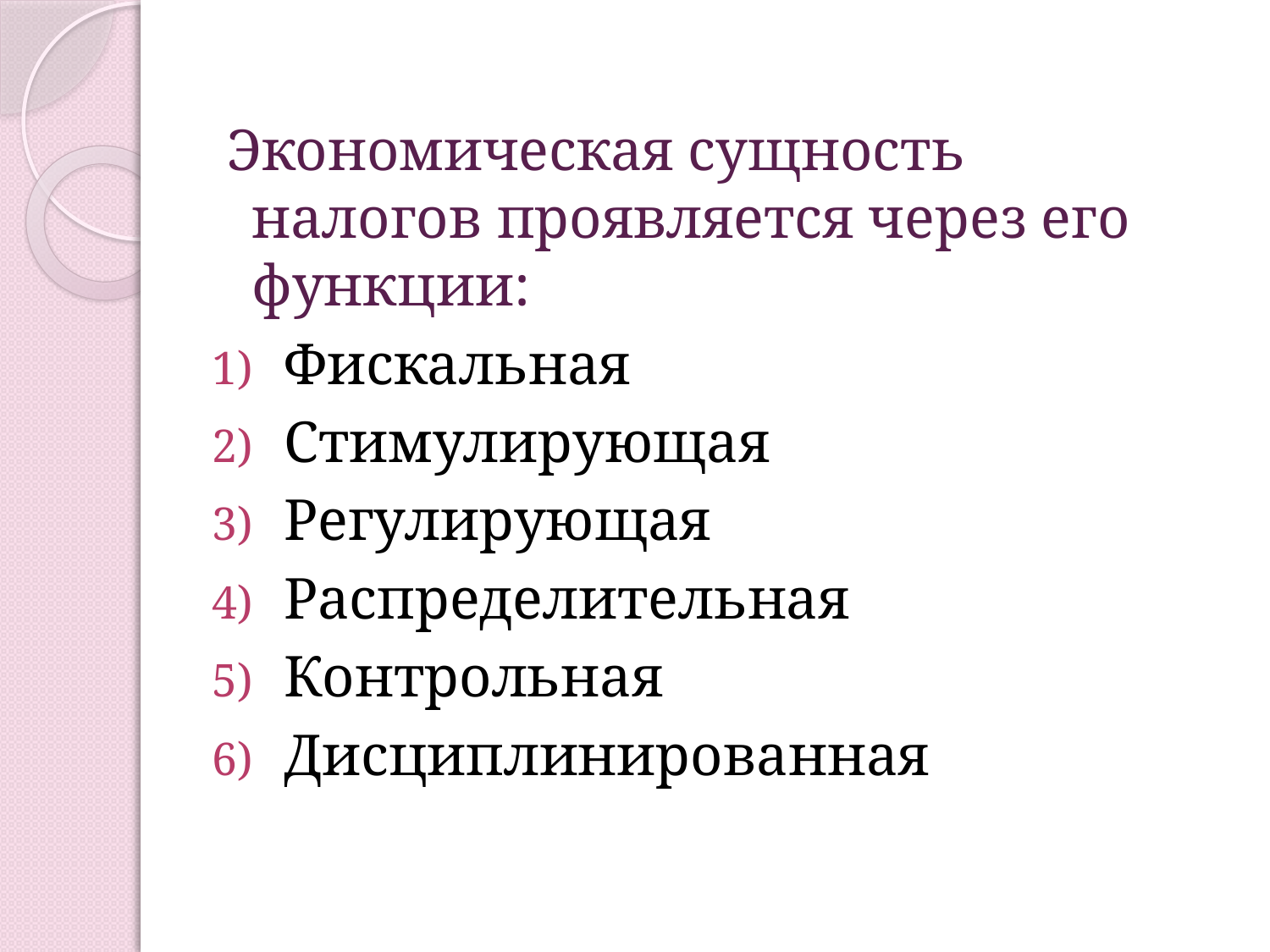

Экономическая сущность налогов проявляется через его функции:
Фискальная
Стимулирующая
Регулирующая
Распределительная
Контрольная
Дисциплинированная